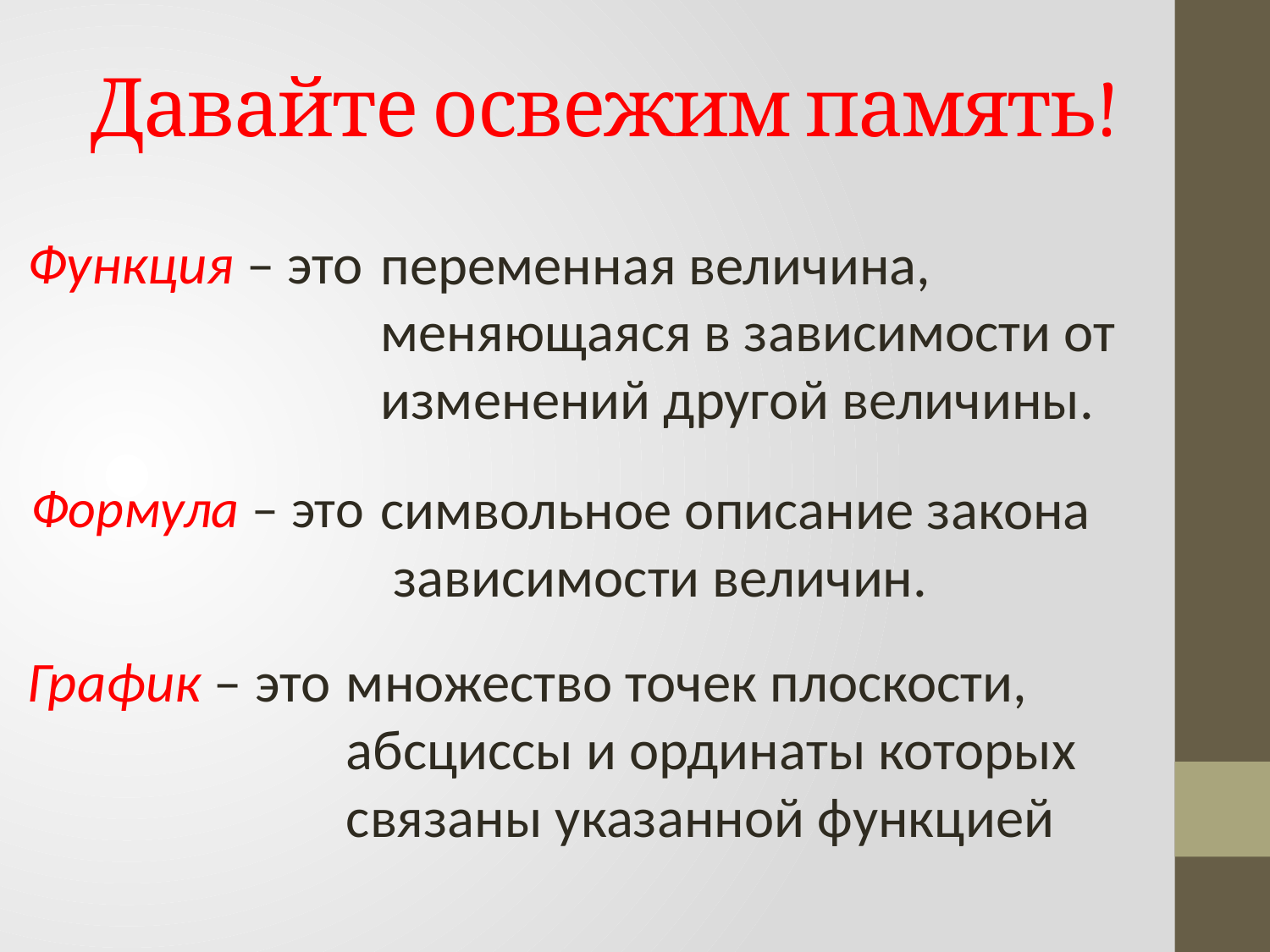

# Давайте освежим память!
Функция – это
переменная величина,
меняющаяся в зависимости от
изменений другой величины.
Формула – это

символьное описание закона
 зависимости величин.
График – это

множество точек плоскости,
абсциссы и ординаты которых
связаны указанной функцией